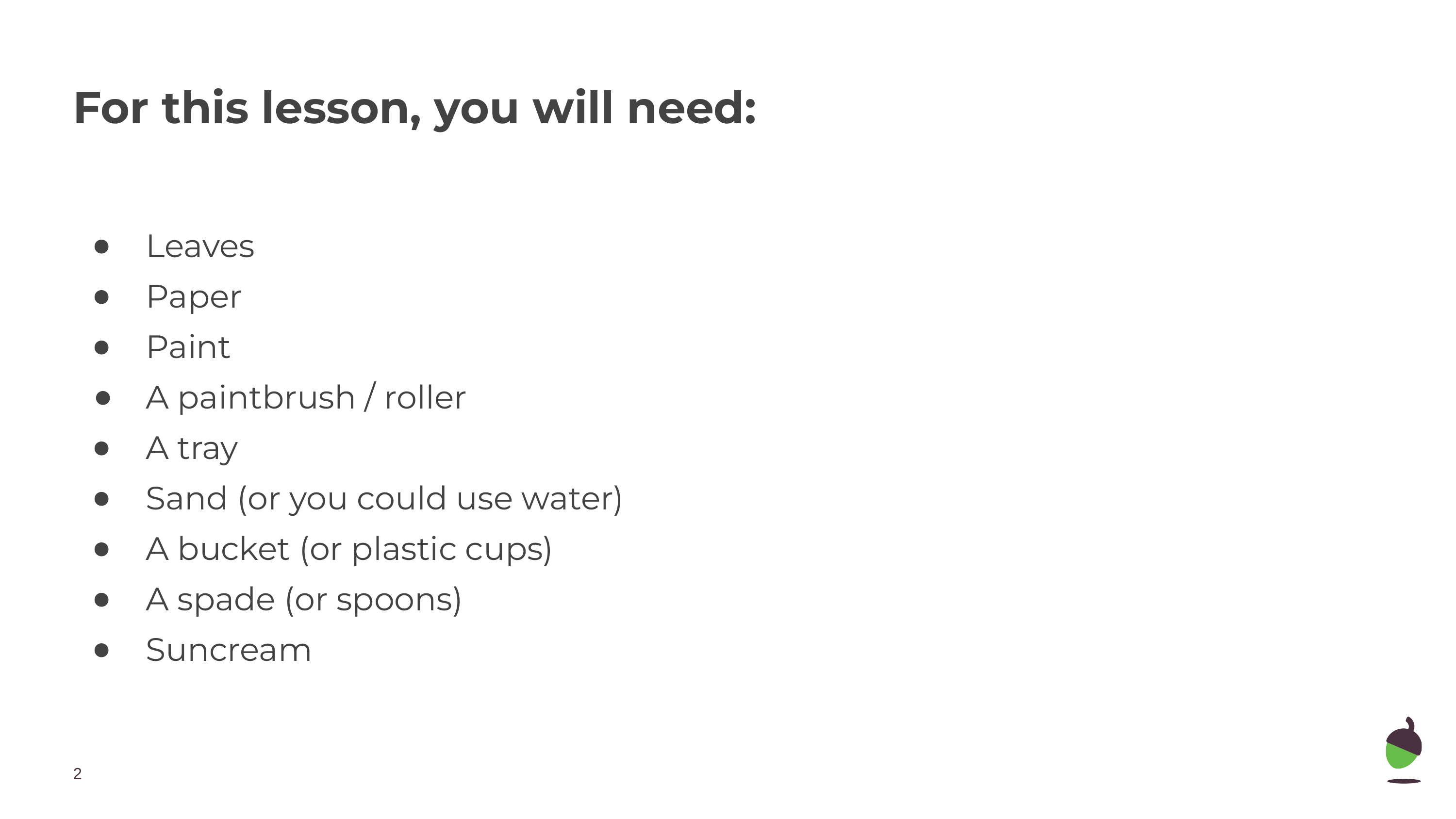

# For this lesson, you will need:
Leaves
Paper
Paint
A paintbrush / roller
A tray
Sand (or you could use water)
A bucket (or plastic cups)
A spade (or spoons)
Suncream
2